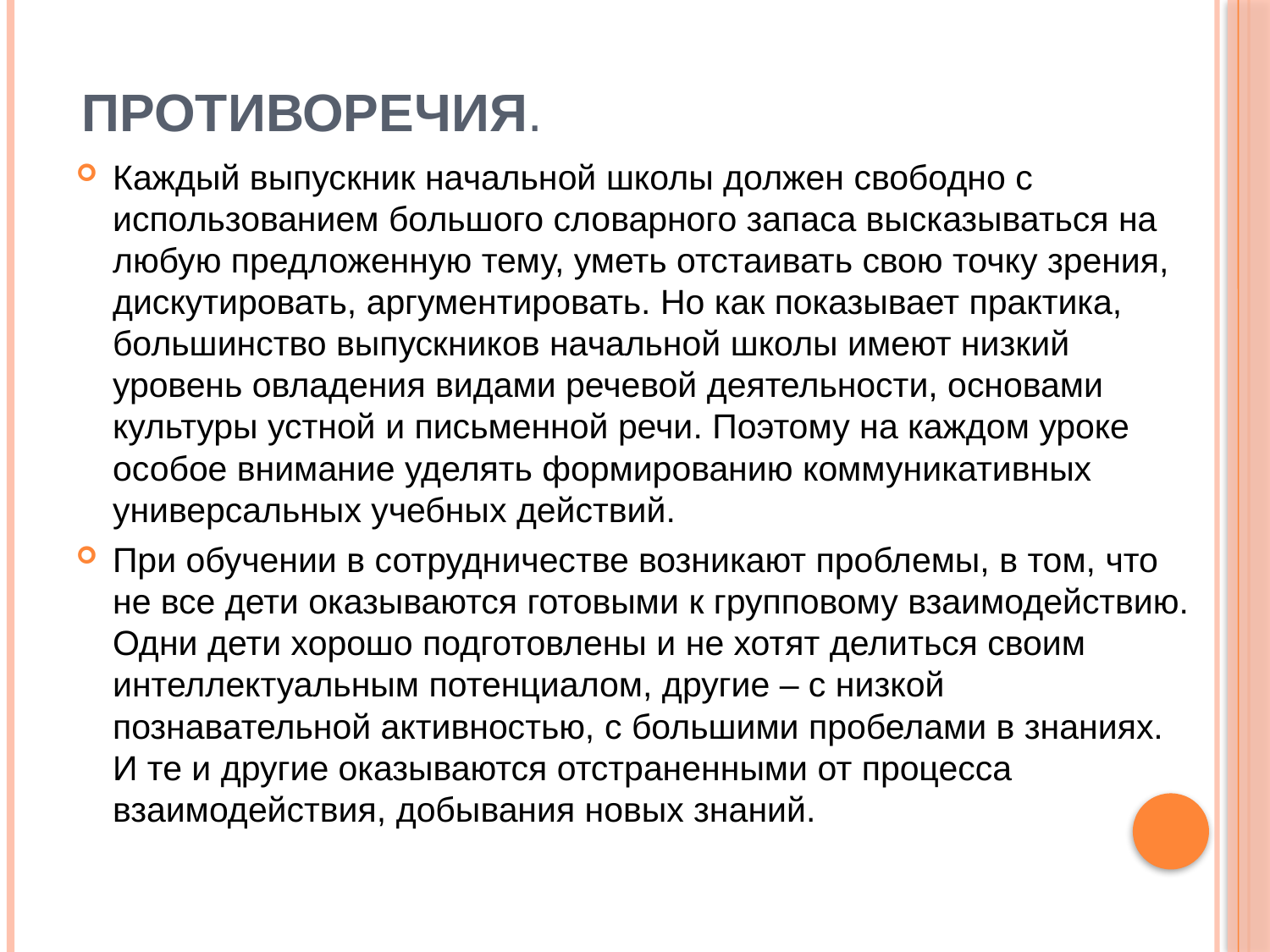

# Противоречия.
Каждый выпускник начальной школы должен свободно с использованием большого словарного запаса высказываться на любую предложенную тему, уметь отстаивать свою точку зрения, дискутировать, аргументировать. Но как показывает практика, большинство выпускников начальной школы имеют низкий уровень овладения видами речевой деятельности, основами культуры устной и письменной речи. Поэтому на каждом уроке  особое внимание уделять формированию коммуникативных универсальных учебных действий.
При обучении в сотрудничестве возникают проблемы, в том, что не все дети оказываются готовыми к групповому взаимодействию. Одни дети хорошо подготовлены и не хотят делиться своим интеллектуальным потенциалом, другие – с низкой познавательной активностью, с большими пробелами в знаниях. И те и другие оказываются отстраненными от процесса взаимодействия, добывания новых знаний.